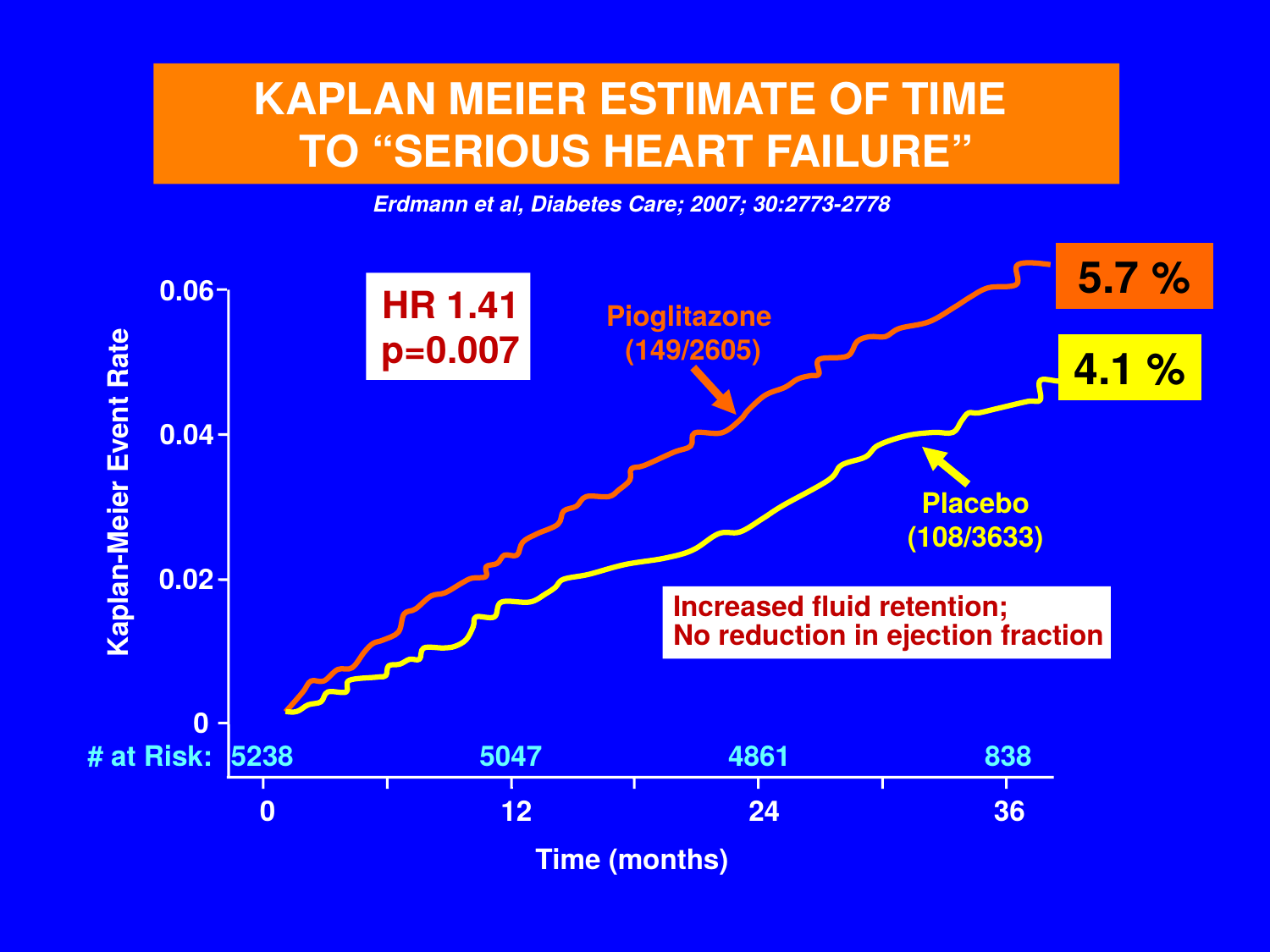

# Kaplan Meier estimate of time to “Serious Heart Failure”
Erdmann et al, Diabetes Care; 2007; 30:2773-2778

5.7 %

0.06

HR 1.41
p=0.007

Pioglitazone
 (149/2605)
4.1 %

0.04

Kaplan-Meier Event Rate
Placebo
(108/3633)
0.02

Increased fluid retention;                No reduction in ejection fraction
0

# at Risk:
5238
5047
4861
838

0
12
24
36
Time (months)